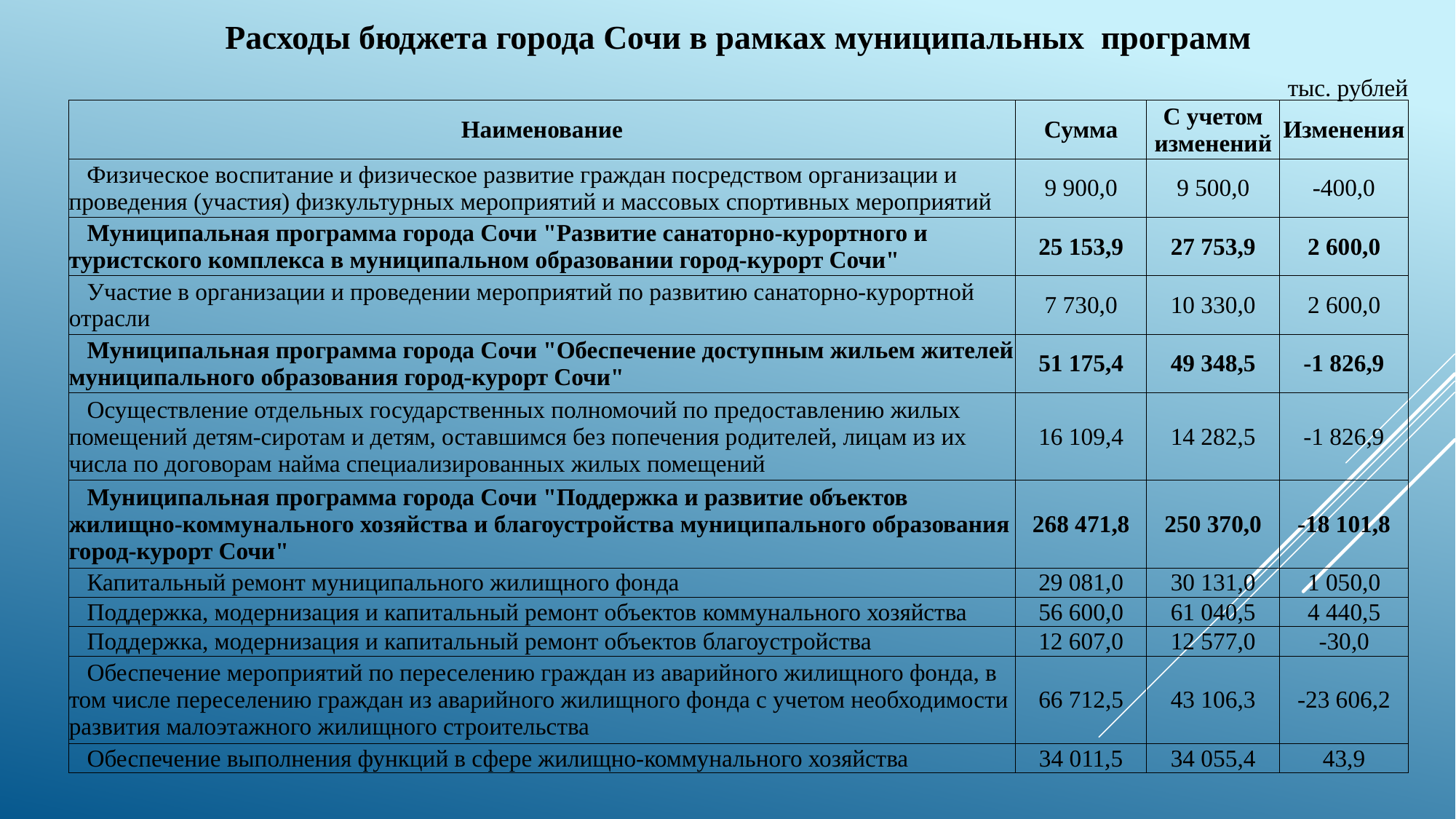

Расходы бюджета города Сочи в рамках муниципальных  программ
тыс. рублей
| Наименование | Сумма | С учетом изменений | Изменения |
| --- | --- | --- | --- |
| Физическое воспитание и физическое развитие граждан посредством организации и проведения (участия) физкультурных мероприятий и массовых спортивных мероприятий | 9 900,0 | 9 500,0 | -400,0 |
| Муниципальная программа города Сочи "Развитие санаторно-курортного и туристского комплекса в муниципальном образовании город-курорт Сочи" | 25 153,9 | 27 753,9 | 2 600,0 |
| Участие в организации и проведении мероприятий по развитию санаторно-курортной отрасли | 7 730,0 | 10 330,0 | 2 600,0 |
| Муниципальная программа города Сочи "Обеспечение доступным жильем жителей муниципального образования город-курорт Сочи" | 51 175,4 | 49 348,5 | -1 826,9 |
| Осуществление отдельных государственных полномочий по предоставлению жилых помещений детям-сиротам и детям, оставшимся без попечения родителей, лицам из их числа по договорам найма специализированных жилых помещений | 16 109,4 | 14 282,5 | -1 826,9 |
| Муниципальная программа города Сочи "Поддержка и развитие объектов жилищно-коммунального хозяйства и благоустройства муниципального образования город-курорт Сочи" | 268 471,8 | 250 370,0 | -18 101,8 |
| Капитальный ремонт муниципального жилищного фонда | 29 081,0 | 30 131,0 | 1 050,0 |
| Поддержка, модернизация и капитальный ремонт объектов коммунального хозяйства | 56 600,0 | 61 040,5 | 4 440,5 |
| Поддержка, модернизация и капитальный ремонт объектов благоустройства | 12 607,0 | 12 577,0 | -30,0 |
| Обеспечение мероприятий по переселению граждан из аварийного жилищного фонда, в том числе переселению граждан из аварийного жилищного фонда с учетом необходимости развития малоэтажного жилищного строительства | 66 712,5 | 43 106,3 | -23 606,2 |
| Обеспечение выполнения функций в сфере жилищно-коммунального хозяйства | 34 011,5 | 34 055,4 | 43,9 |